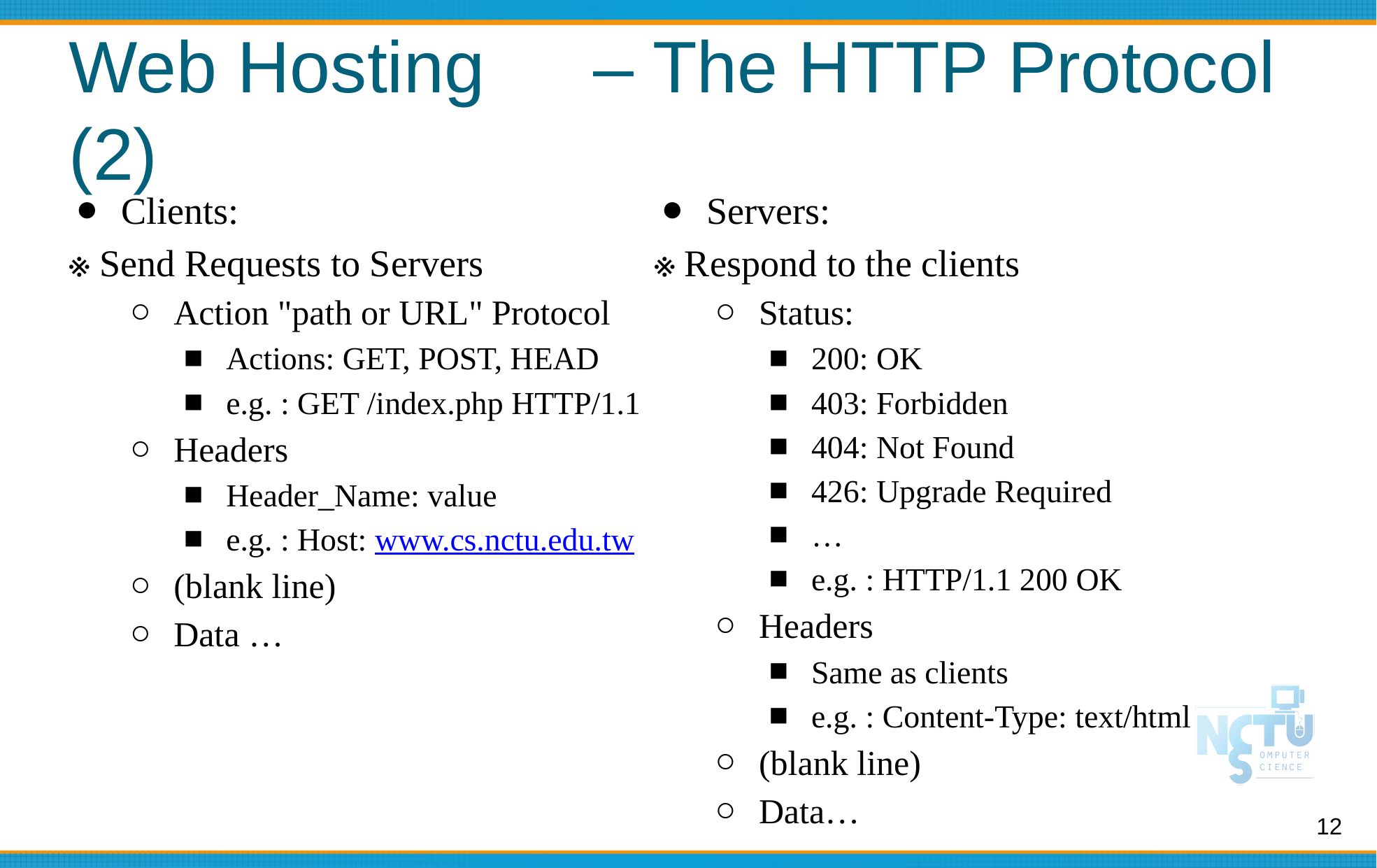

# Web Hosting 	– The HTTP Protocol (2)
Clients:
※ Send Requests to Servers
Action "path or URL" Protocol
Actions: GET, POST, HEAD
e.g. : GET /index.php HTTP/1.1
Headers
Header_Name: value
e.g. : Host: www.cs.nctu.edu.tw
(blank line)
Data …

Servers:
※ Respond to the clients
Status:
200: OK
403: Forbidden
404: Not Found
426: Upgrade Required
…
e.g. : HTTP/1.1 200 OK
Headers
Same as clients
e.g. : Content-Type: text/html
(blank line)
Data…

12